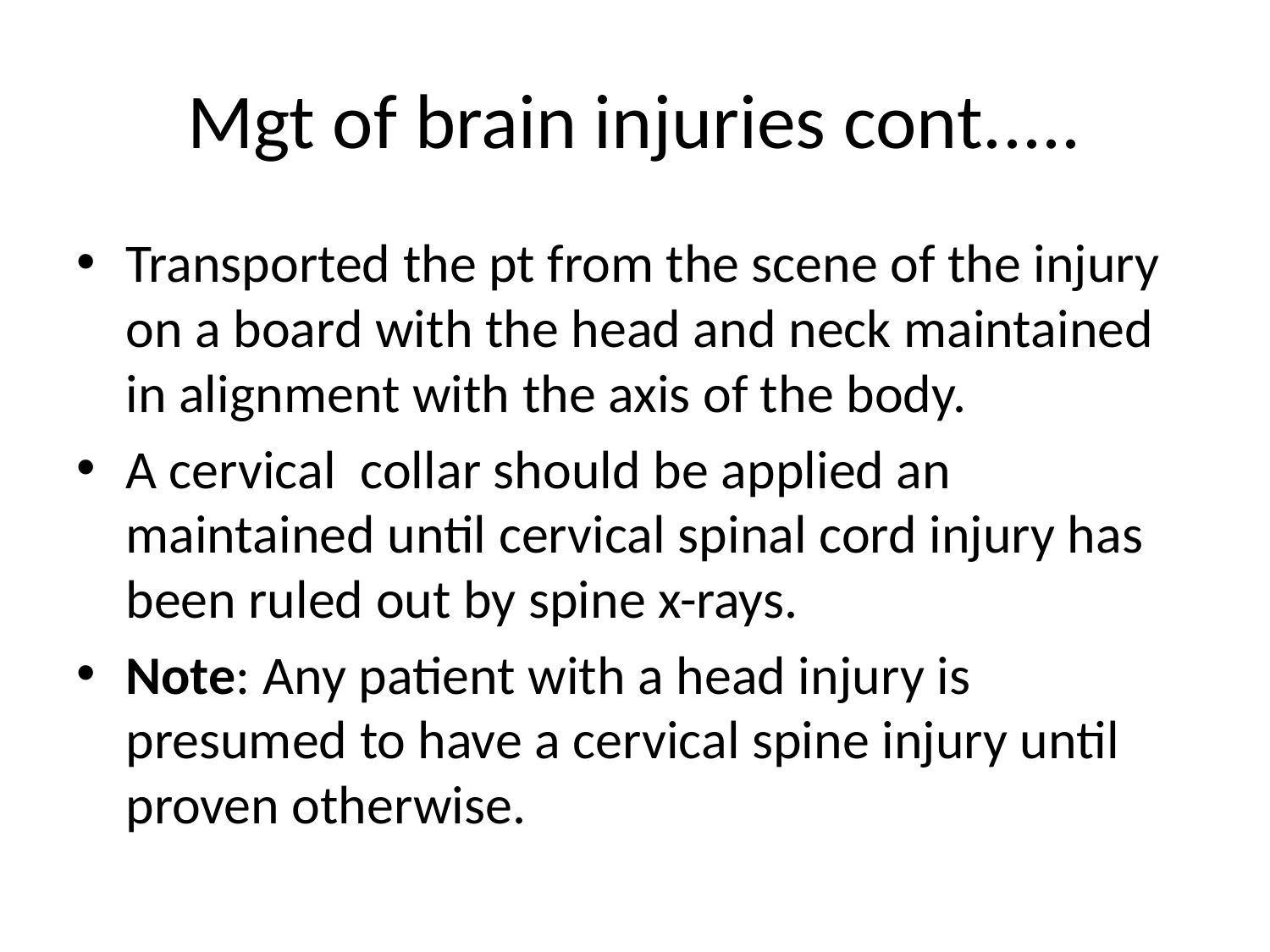

# Mgt of brain injuries cont.....
Transported the pt from the scene of the injury on a board with the head and neck maintained in alignment with the axis of the body.
A cervical  collar should be applied an maintained until cervical spinal cord injury has been ruled out by spine x-rays.
Note: Any patient with a head injury is presumed to have a cervical spine injury until proven otherwise.